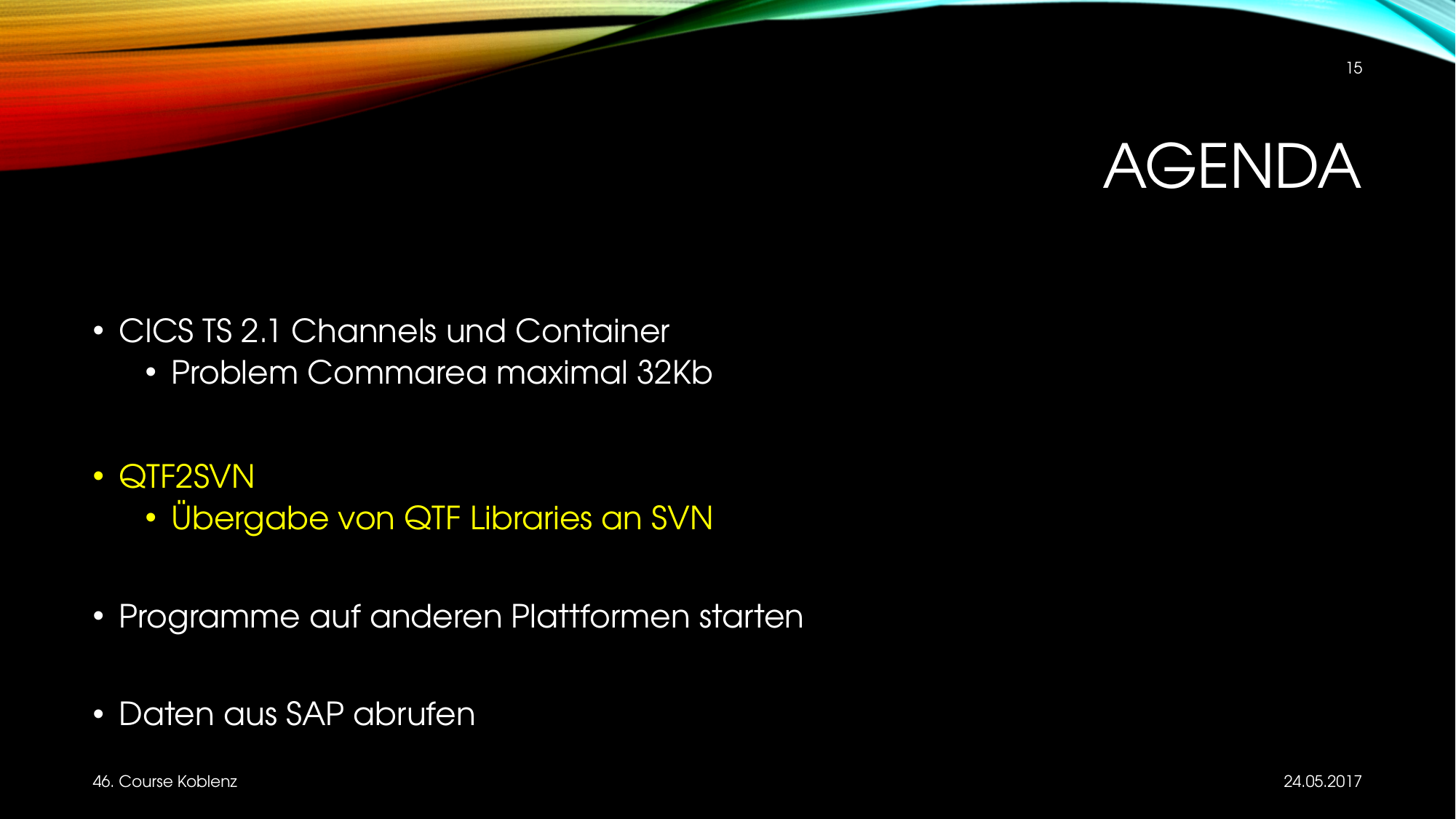

15
# Agenda

CICS TS 2.1 Channels und Container
Problem Commarea maximal 32Kb

QTF2SVN
Übergabe von QTF Libraries an SVN

Programme auf anderen Plattformen starten

Daten aus SAP abrufen

46. Course Koblenz
24.05.2017